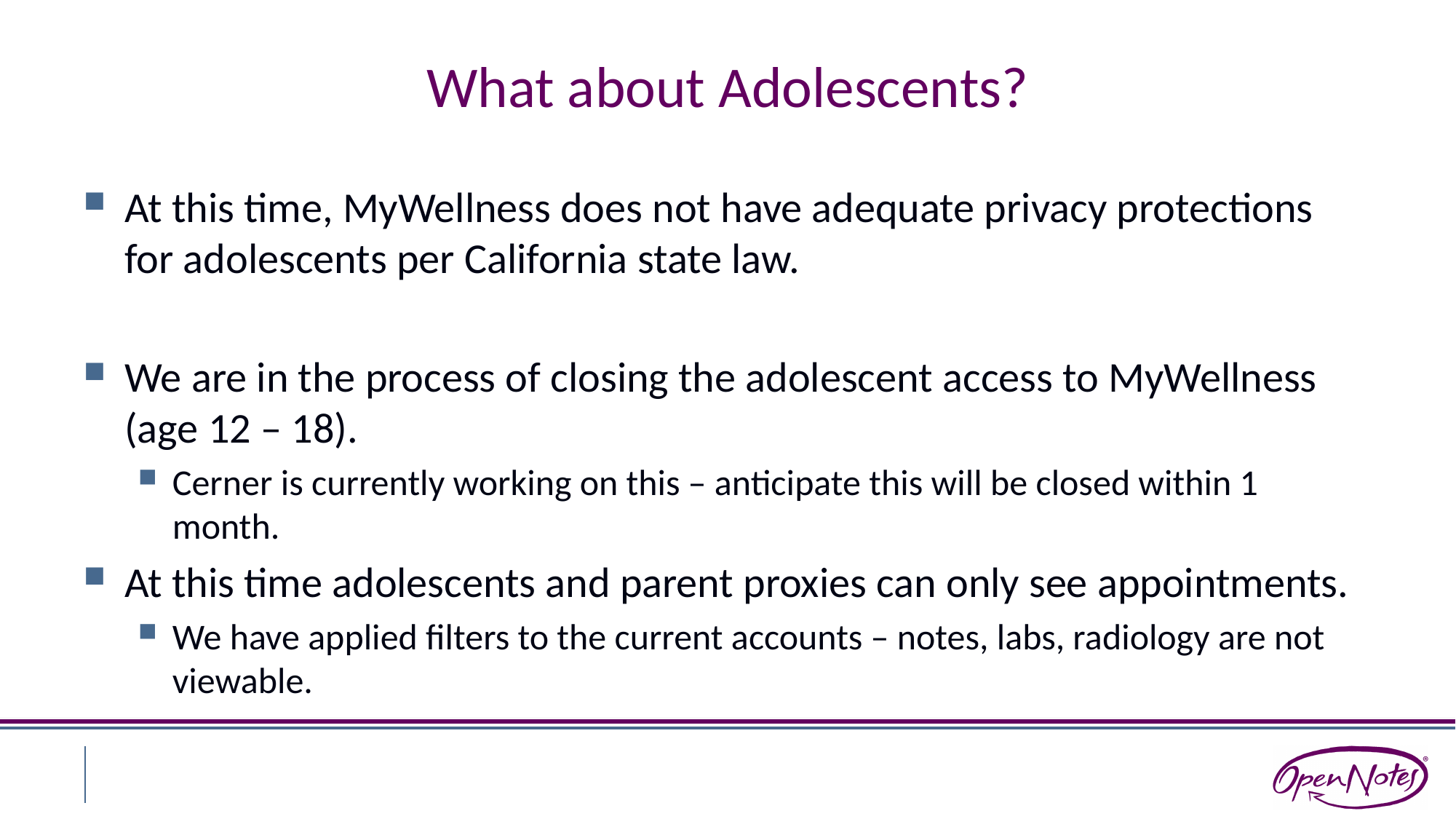

# What about Adolescents?
At this time, MyWellness does not have adequate privacy protections for adolescents per California state law.

We are in the process of closing the adolescent access to MyWellness (age 12 – 18).
Cerner is currently working on this – anticipate this will be closed within 1 month.
At this time adolescents and parent proxies can only see appointments.
We have applied filters to the current accounts – notes, labs, radiology are not viewable.